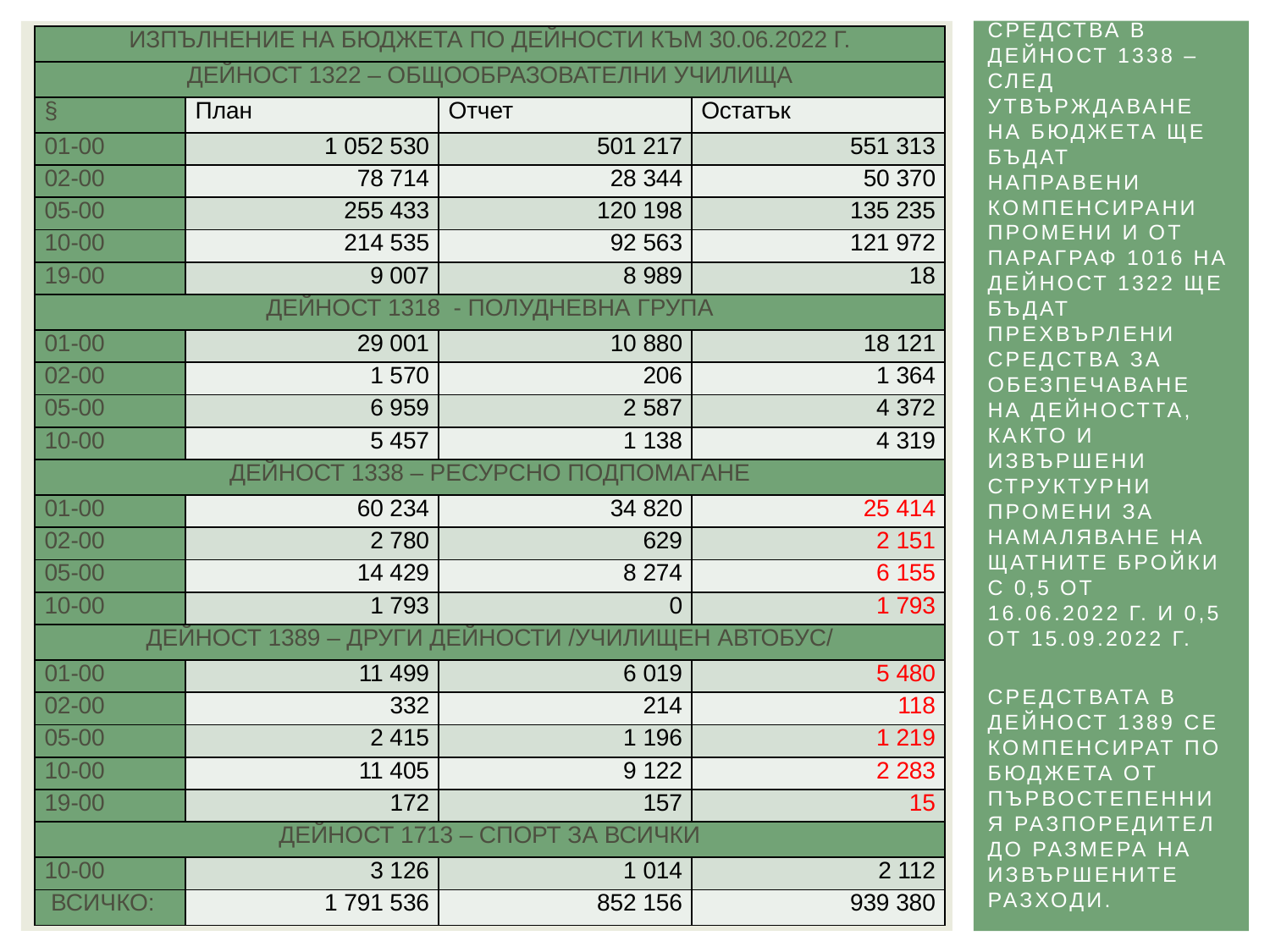

| ИЗПЪЛНЕНИЕ НА БЮДЖЕТА ПО ДЕЙНОСТИ КЪМ 30.06.2022 Г. |  |  |  |
| --- | --- | --- | --- |
| ДЕЙНОСТ 1322 – ОБЩООБРАЗОВАТЕЛНИ УЧИЛИЩА |  |  |  |
| § | План | Отчет | Остатък |
| 01-00 | 1 052 530 | 501 217 | 551 313 |
| 02-00 | 78 714 | 28 344 | 50 370 |
| 05-00 | 255 433 | 120 198 | 135 235 |
| 10-00 | 214 535 | 92 563 | 121 972 |
| 19-00 | 9 007 | 8 989 | 18 |
| ДЕЙНОСТ 1318 - ПОЛУДНЕВНА ГРУПА |  |  |  |
| 01-00 | 29 001 | 10 880 | 18 121 |
| 02-00 | 1 570 | 206 | 1 364 |
| 05-00 | 6 959 | 2 587 | 4 372 |
| 10-00 | 5 457 | 1 138 | 4 319 |
| ДЕЙНОСТ 1338 – РЕСУРСНО ПОДПОМАГАНЕ |  |  |  |
| 01-00 | 60 234 | 34 820 | 25 414 |
| 02-00 | 2 780 | 629 | 2 151 |
| 05-00 | 14 429 | 8 274 | 6 155 |
| 10-00 | 1 793 | 0 | 1 793 |
| ДЕЙНОСТ 1389 – ДРУГИ ДЕЙНОСТИ /УЧИЛИЩЕН АВТОБУС/ |  |  |  |
| 01-00 | 11 499 | 6 019 | 5 480 |
| 02-00 | 332 | 214 | 118 |
| 05-00 | 2 415 | 1 196 | 1 219 |
| 10-00 | 11 405 | 9 122 | 2 283 |
| 19-00 | 172 | 157 | 15 |
| ДЕЙНОСТ 1713 – СПОРТ ЗА ВСИЧКИ |  |  |  |
| 10-00 | 3 126 | 1 014 | 2 112 |
| ВСИЧКО: | 1 791 536 | 852 156 | 939 380 |
# Недостиг на средства в дейност 1338 – след утвърждаване на бюджета ще бъдат направени компенсирани промени и от параграф 1016 на дейност 1322 ще бъдат прехвърлени средства за обезпечаване на дейността, както и извършени структурни промени за намаляване на щатните бройки с 0,5 от 16.06.2022 г. и 0,5 от 15.09.2022 г. Средствата в дейност 1389 се компенсират по бюджета от първостепенния разпоредител до размера на извършените разходи.